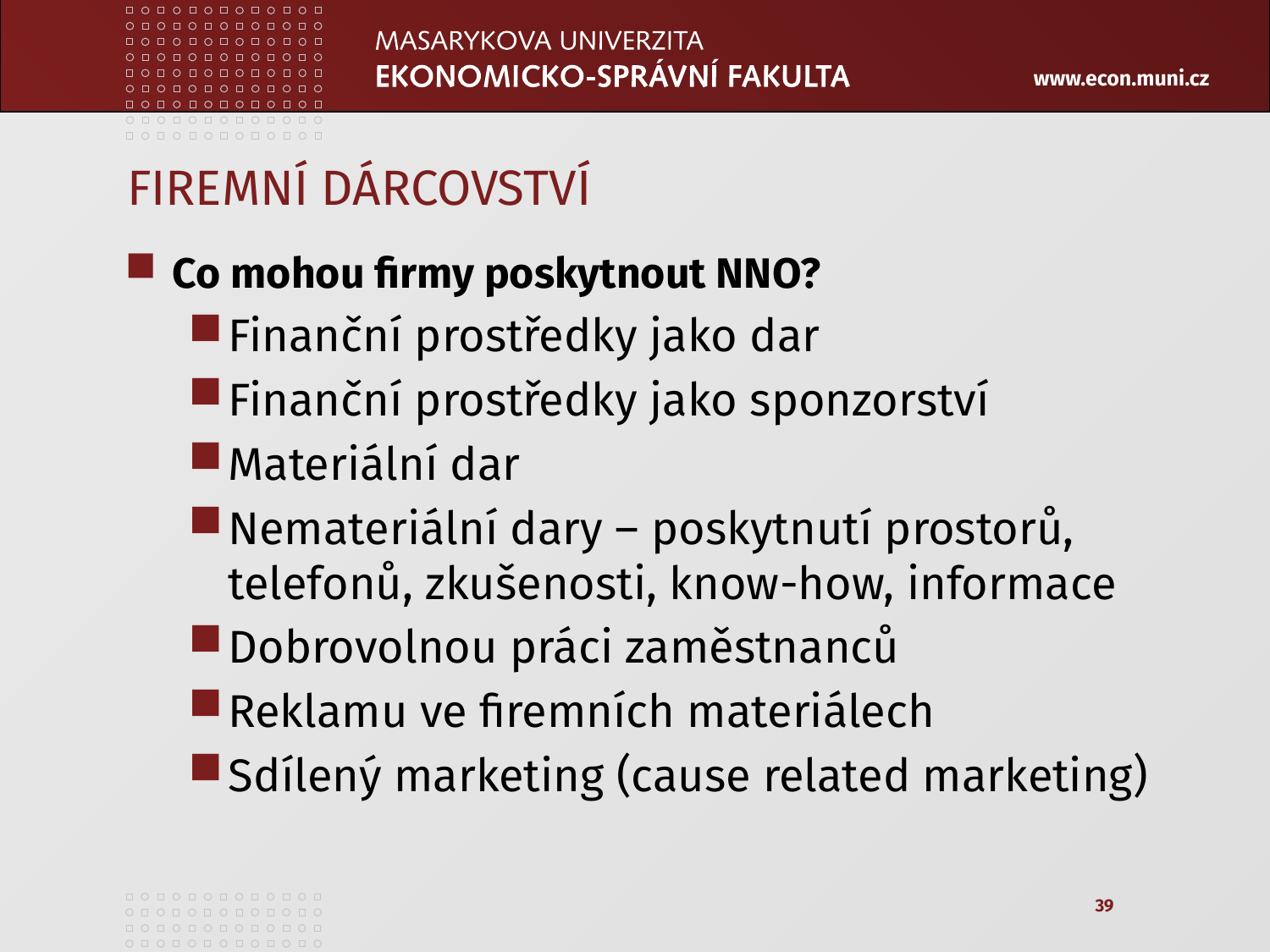

# FIREMNÍ DÁRCOVSTVÍ
Co mohou firmy poskytnout NNO?
Finanční prostředky jako dar
Finanční prostředky jako sponzorství
Materiální dar
Nemateriální dary – poskytnutí prostorů, telefonů, zkušenosti, know-how, informace
Dobrovolnou práci zaměstnanců
Reklamu ve firemních materiálech
Sdílený marketing (cause related marketing)

39